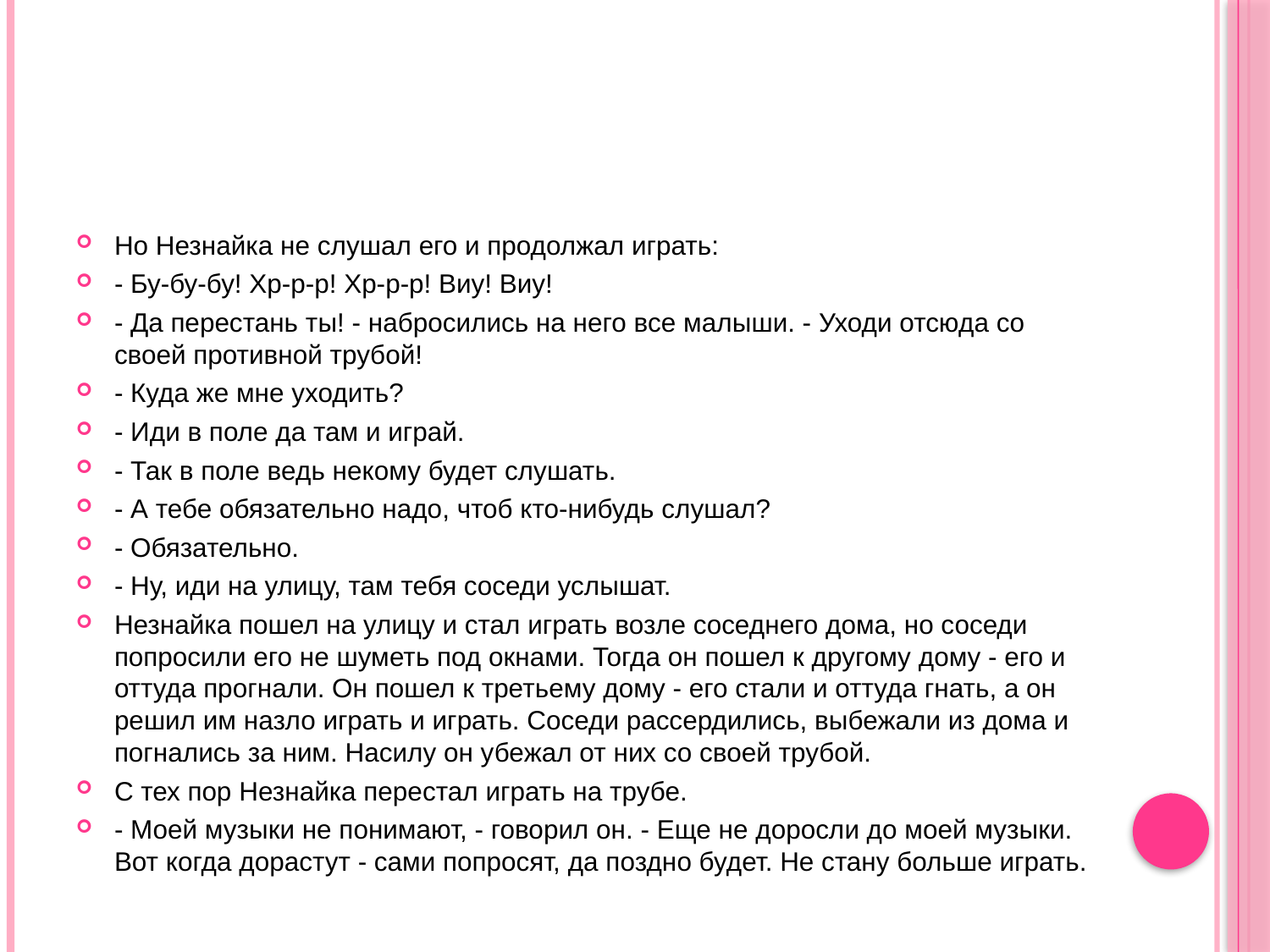

#
Но Незнайка не слушал его и продолжал играть:
- Бу-бу-бу! Хр-р-р! Хр-р-р! Виу! Виу!
- Да перестань ты! - набросились на него все малыши. - Уходи отсюда со своей противной трубой!
- Куда же мне уходить?
- Иди в поле да там и играй.
- Так в поле ведь некому будет слушать.
- А тебе обязательно надо, чтоб кто-нибудь слушал?
- Обязательно.
- Ну, иди на улицу, там тебя соседи услышат.
Незнайка пошел на улицу и стал играть возле соседнего дома, но соседи попросили его не шуметь под окнами. Тогда он пошел к другому дому - его и оттуда прогнали. Он пошел к третьему дому - его стали и оттуда гнать, а он решил им назло играть и играть. Соседи рассердились, выбежали из дома и погнались за ним. Насилу он убежал от них со своей трубой.
С тех пор Незнайка перестал играть на трубе.
- Моей музыки не понимают, - говорил он. - Еще не доросли до моей музыки. Вот когда дорастут - сами попросят, да поздно будет. Не стану больше играть.